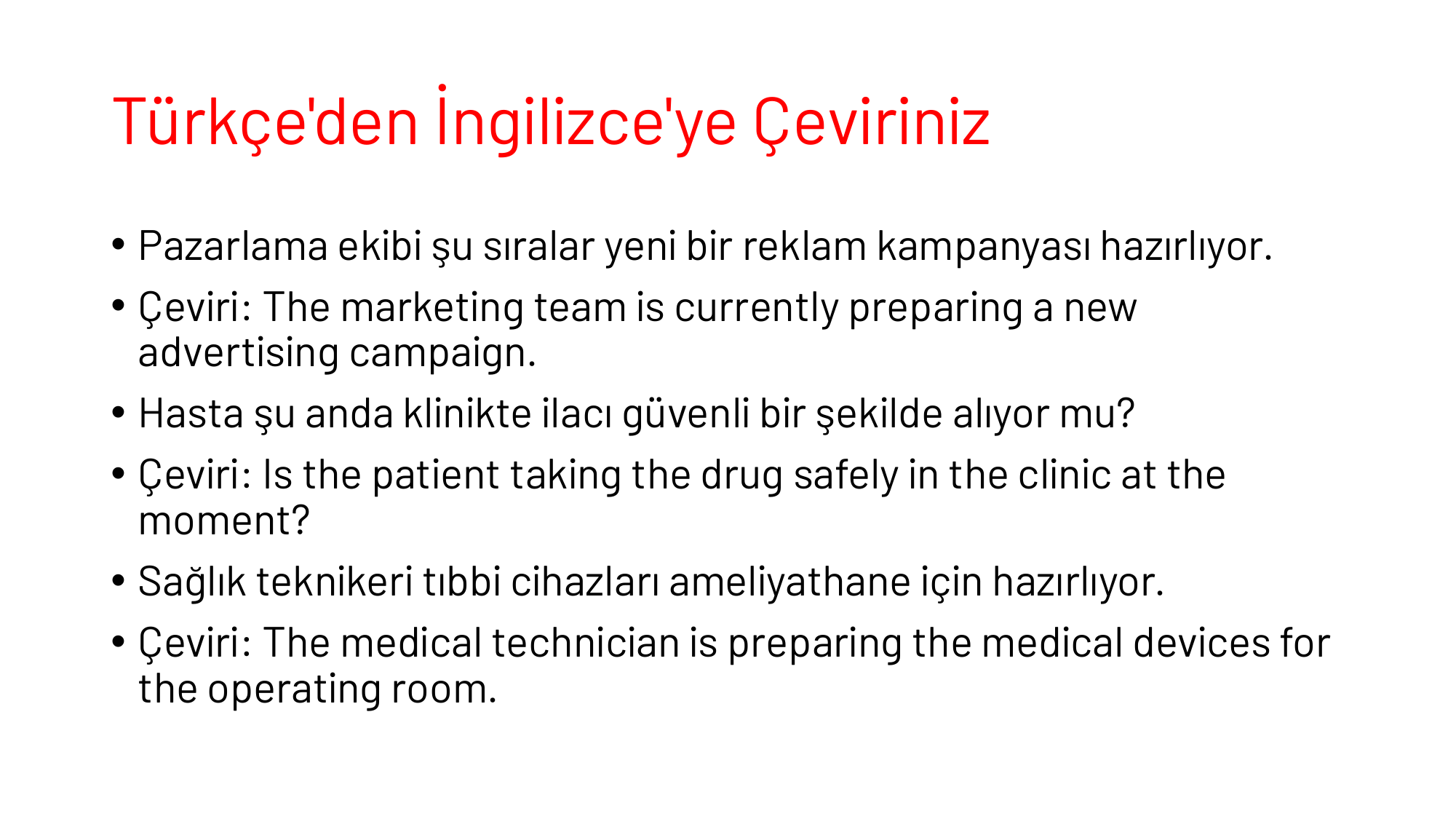

# Türkçe'den İngilizce'ye Çeviriniz
Pazarlama ekibi şu sıralar yeni bir reklam kampanyası hazırlıyor.
Çeviri: The marketing team is currently preparing a new advertising campaign.
Hasta şu anda klinikte ilacı güvenli bir şekilde alıyor mu?
Çeviri: Is the patient taking the drug safely in the clinic at the moment?
Sağlık teknikeri tıbbi cihazları ameliyathane için hazırlıyor.
Çeviri: The medical technician is preparing the medical devices for the operating room.